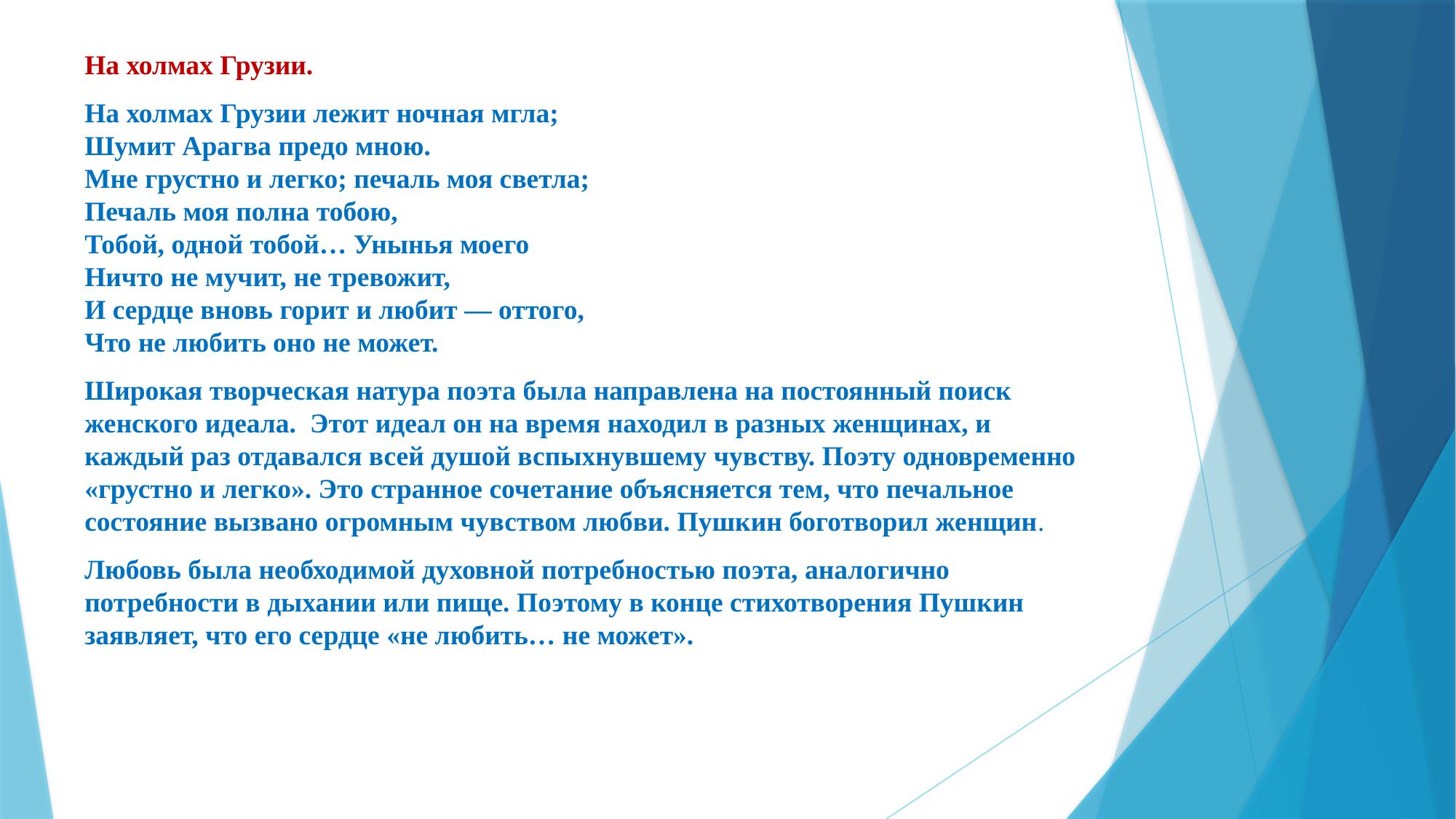

На холмах Грузии.
На холмах Грузии лежит ночная мгла;
Шумит Арагва предо мною.
Мне грустно и легко; печаль моя светла;
Печаль моя полна тобою,
Тобой, одной тобой… Унынья моего
Ничто не мучит, не тревожит,
И сердце вновь горит и любит — оттого,
Что не любить оно не может.
Широкая творческая натура поэта была направлена на постоянный поиск женского идеала.  Этот идеал он на время находил в разных женщинах, и каждый раз отдавался всей душой вспыхнувшему чувству. Поэту одновременно «грустно и легко». Это странное сочетание объясняется тем, что печальное состояние вызвано огромным чувством любви. Пушкин боготворил женщин.
Любовь была необходимой духовной потребностью поэта, аналогично потребности в дыхании или пище. Поэтому в конце стихотворения Пушкин заявляет, что его сердце «не любить… не может».